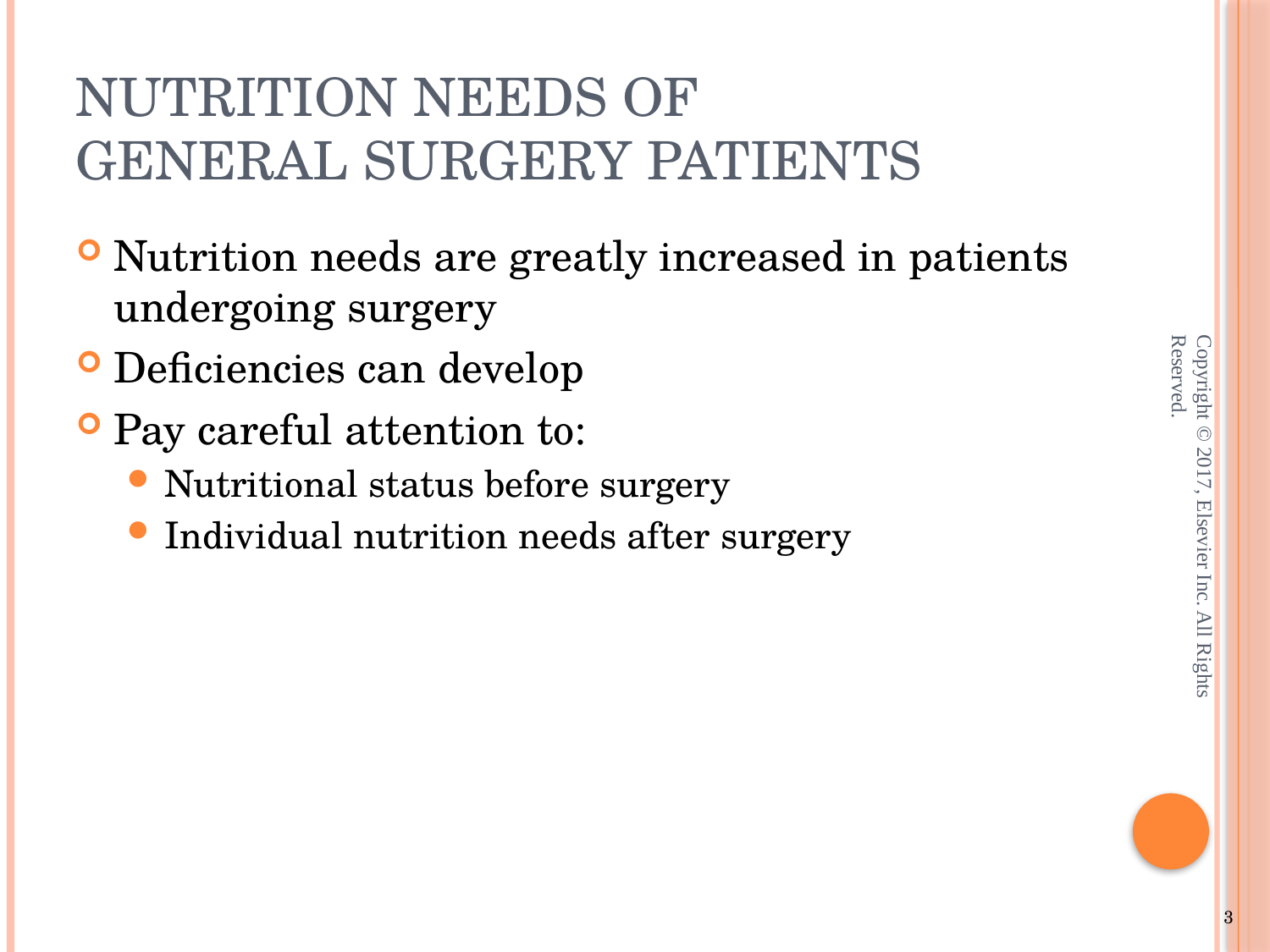

# Nutrition Needs of General Surgery Patients
Nutrition needs are greatly increased in patients undergoing surgery
Deficiencies can develop
Pay careful attention to:
Nutritional status before surgery
Individual nutrition needs after surgery
Copyright © 2017, Elsevier Inc. All Rights Reserved.
3